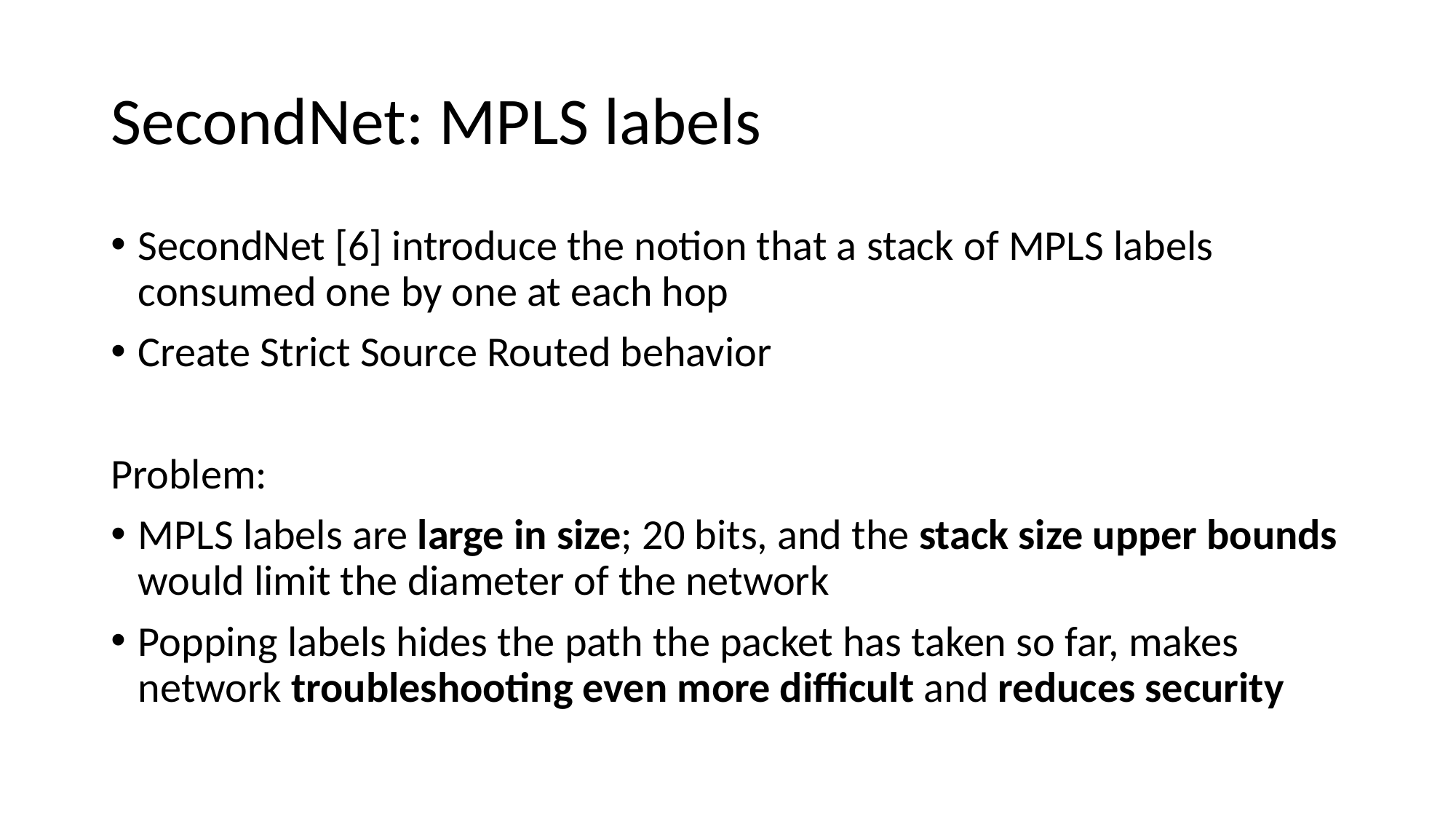

# SecondNet: MPLS labels
SecondNet [6] introduce the notion that a stack of MPLS labels consumed one by one at each hop
Create Strict Source Routed behavior

Problem:
MPLS labels are large in size; 20 bits, and the stack size upper bounds would limit the diameter of the network
Popping labels hides the path the packet has taken so far, makes network troubleshooting even more difficult and reduces security